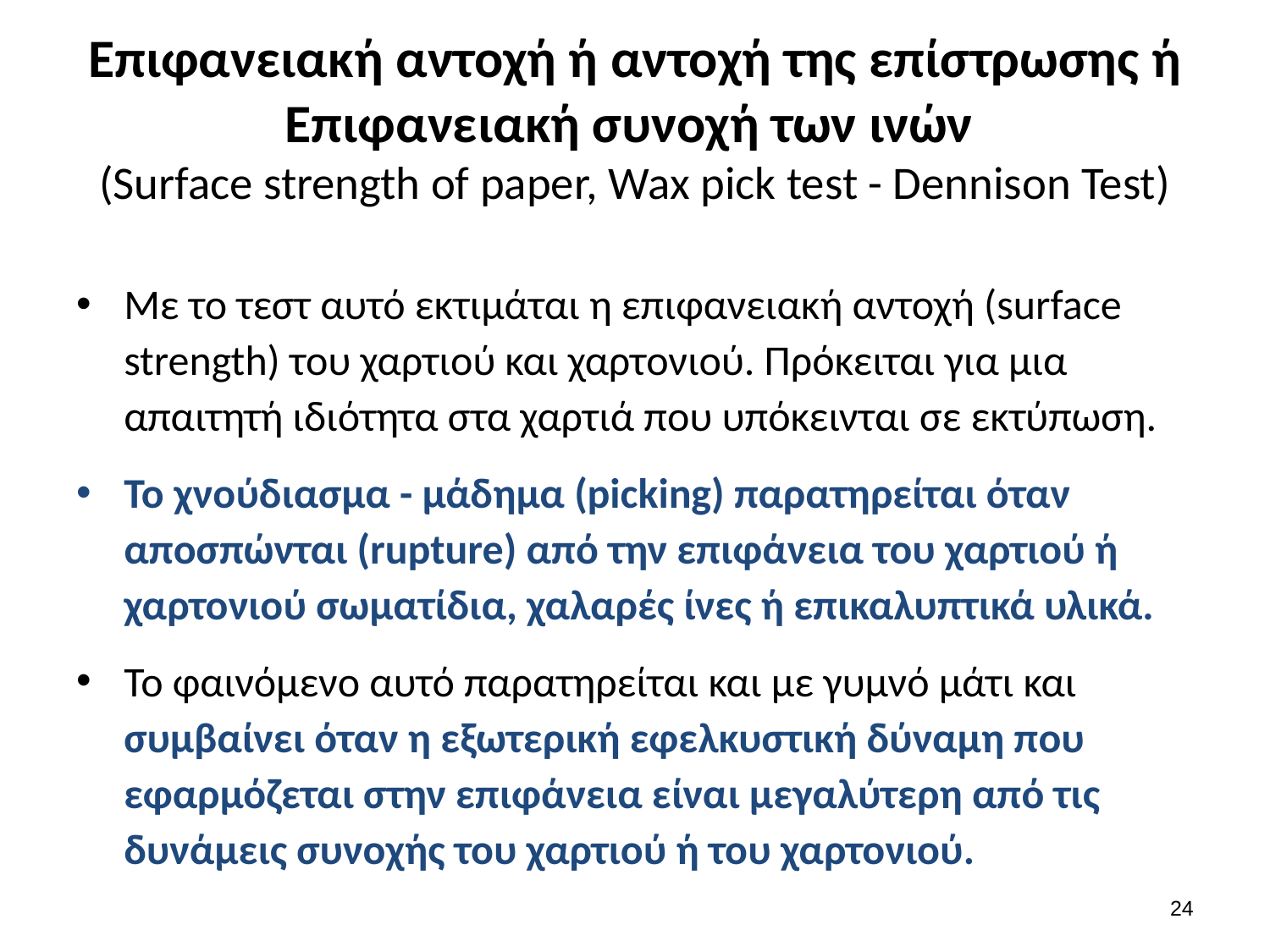

# Επιφανειακή αντοχή ή αντοχή της επίστρωσης ή Επιφανειακή συνοχή των ινών (Surface strength of paper, Wax pick test - Dennison Test)
Με το τεστ αυτό εκτιμάται η επιφανειακή αντοχή (surface strength) του χαρτιού και χαρτονιού. Πρόκειται για μια απαιτητή ιδιότητα στα χαρτιά που υπόκεινται σε εκτύπωση.
Το χνούδιασμα - μάδημα (picking) παρατηρείται όταν αποσπώνται (rupture) από την επιφάνεια του χαρτιού ή χαρτονιού σωματίδια, χαλαρές ίνες ή επικαλυπτικά υλικά.
Το φαινόμενο αυτό παρατηρείται και με γυμνό μάτι και συμβαίνει όταν η εξωτερική εφελκυστική δύναμη που εφαρμόζεται στην επιφάνεια είναι μεγαλύτερη από τις δυνάμεις συνοχής του χαρτιού ή του χαρτονιού.

24